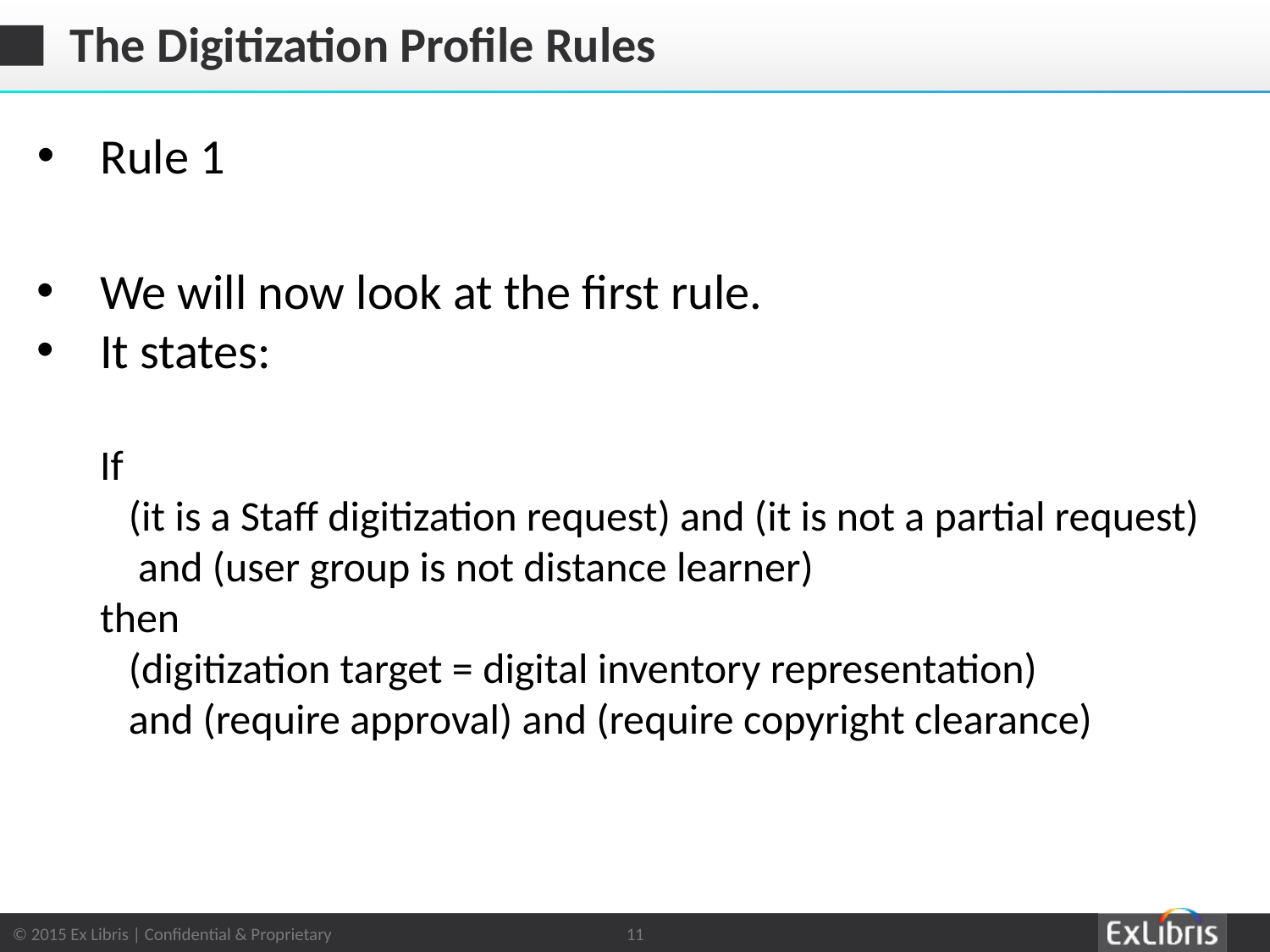

# The Digitization Profile Rules
Rule 1

We will now look at the first rule.
It states:
If
   (it is a Staff digitization request) and (it is not a partial request)
    and (user group is not distance learner)
then
   (digitization target = digital inventory representation)
   and (require approval) and (require copyright clearance)
11